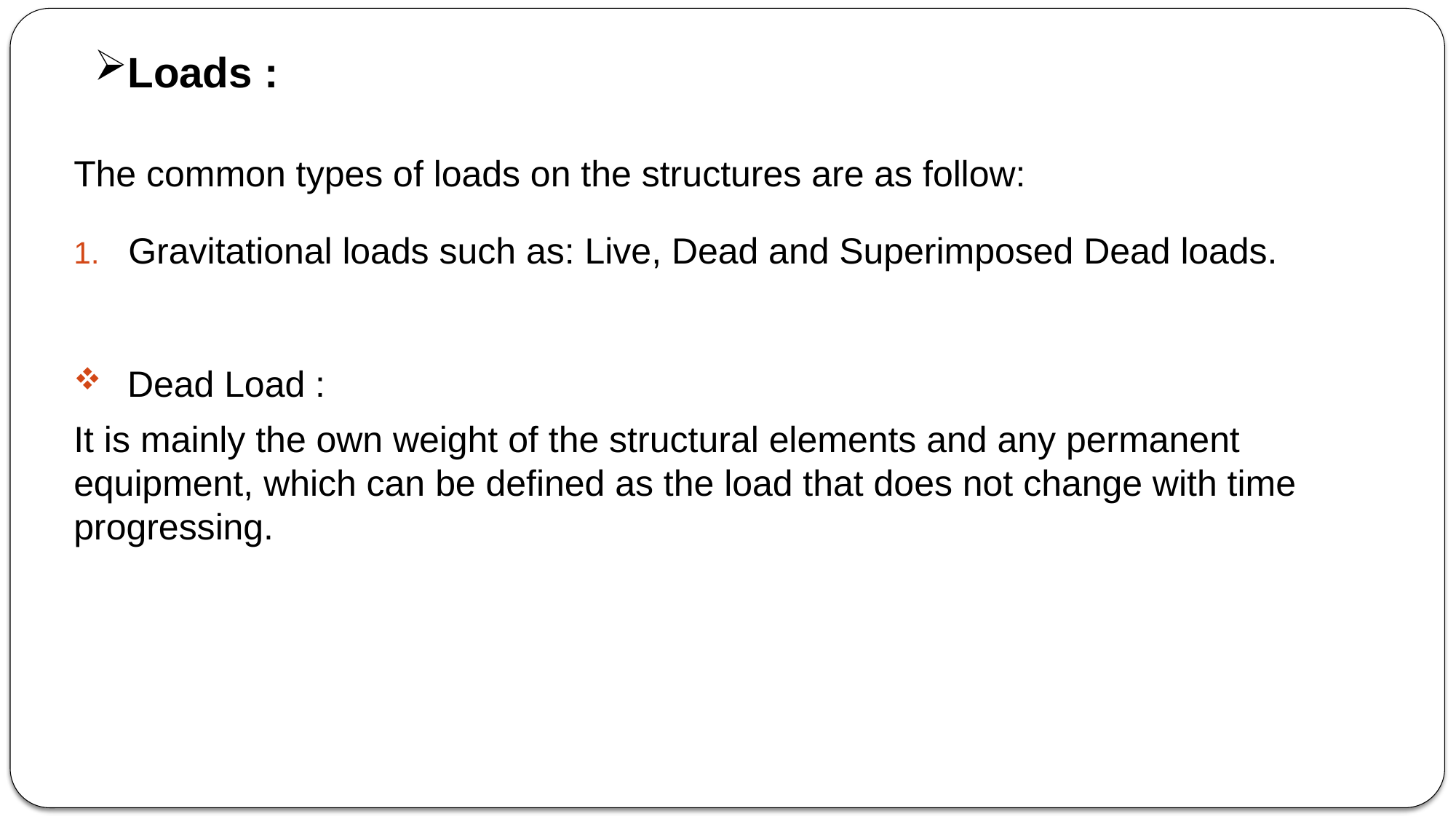

Loads :

The common types of loads on the structures are as follow:
Gravitational loads such as: Live, Dead and Superimposed Dead loads.

 Dead Load :
It is mainly the own weight of the structural elements and any permanent equipment, which can be defined as the load that does not change with time progressing.